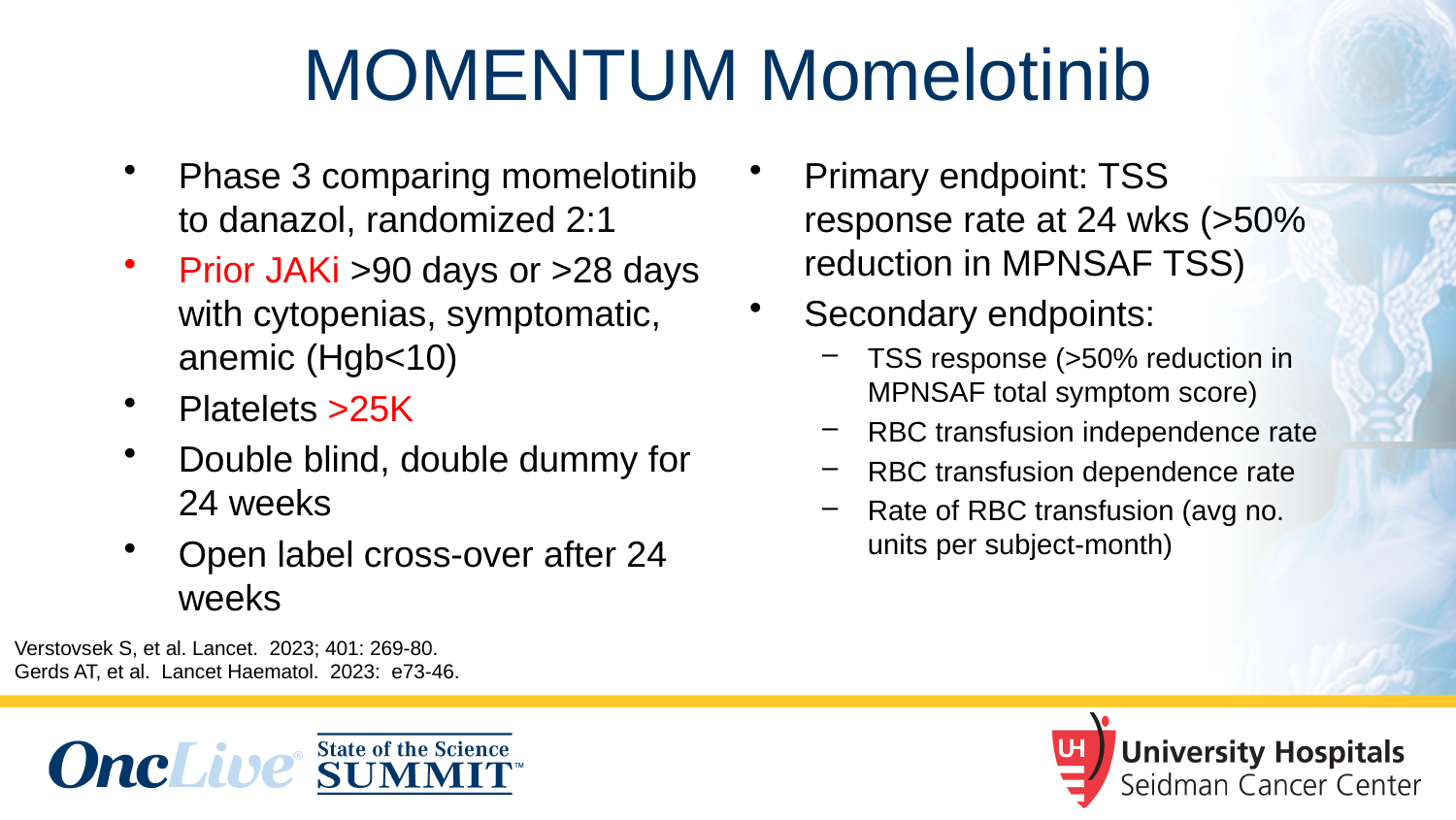

# MOMENTUM Momelotinib
Phase 3 comparing momelotinib to danazol, randomized 2:1
Prior JAKi >90 days or >28 days with cytopenias, symptomatic, anemic (Hgb<10)
Platelets >25K
Double blind, double dummy for 24 weeks
Open label cross-over after 24 weeks

Primary endpoint: TSS response rate at 24 wks (>50% reduction in MPNSAF TSS)
Secondary endpoints:
TSS response (>50% reduction in MPNSAF total symptom score)
RBC transfusion independence rate
RBC transfusion dependence rate
Rate of RBC transfusion (avg no. units per subject-month)

Verstovsek S, et al. Lancet.  2023; 401: 269-80.
Gerds AT, et al.  Lancet Haematol.  2023:  e73-46.